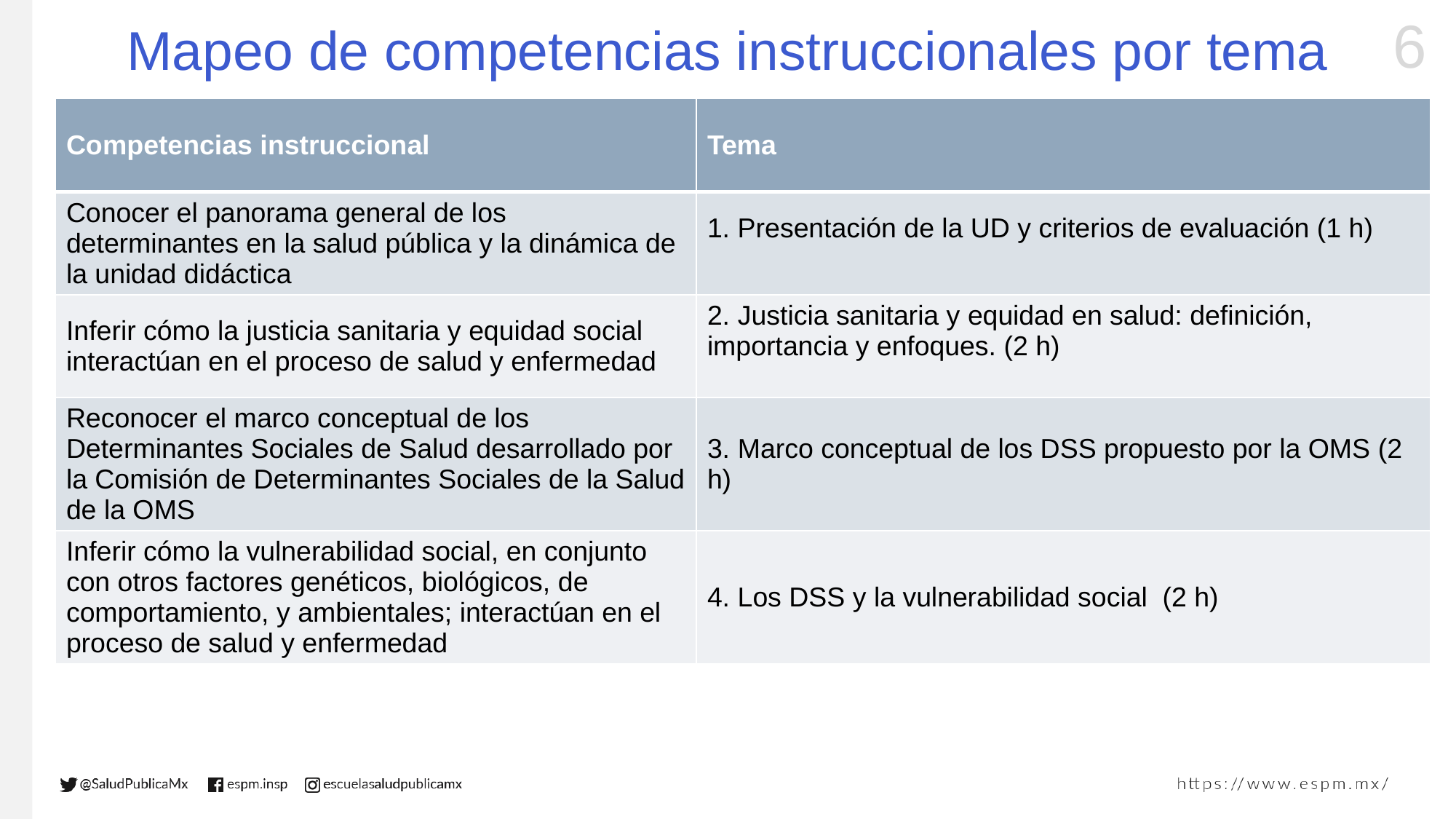

# Mapeo de competencias instruccionales por tema
| Competencias instruccional | Tema |
| --- | --- |
| Conocer el panorama general de los determinantes en la salud pública y la dinámica de la unidad didáctica | 1. Presentación de la UD y criterios de evaluación (1 h) |
| Inferir cómo la justicia sanitaria y equidad social interactúan en el proceso de salud y enfermedad | 2. Justicia sanitaria y equidad en salud: definición, importancia y enfoques. (2 h) |
| Reconocer el marco conceptual de los Determinantes Sociales de Salud desarrollado por la Comisión de Determinantes Sociales de la Salud de la OMS | 3. Marco conceptual de los DSS propuesto por la OMS (2 h) |
| Inferir cómo la vulnerabilidad social, en conjunto con otros factores genéticos, biológicos, de comportamiento, y ambientales; interactúan en el proceso de salud y enfermedad | 4. Los DSS y la vulnerabilidad social (2 h) |